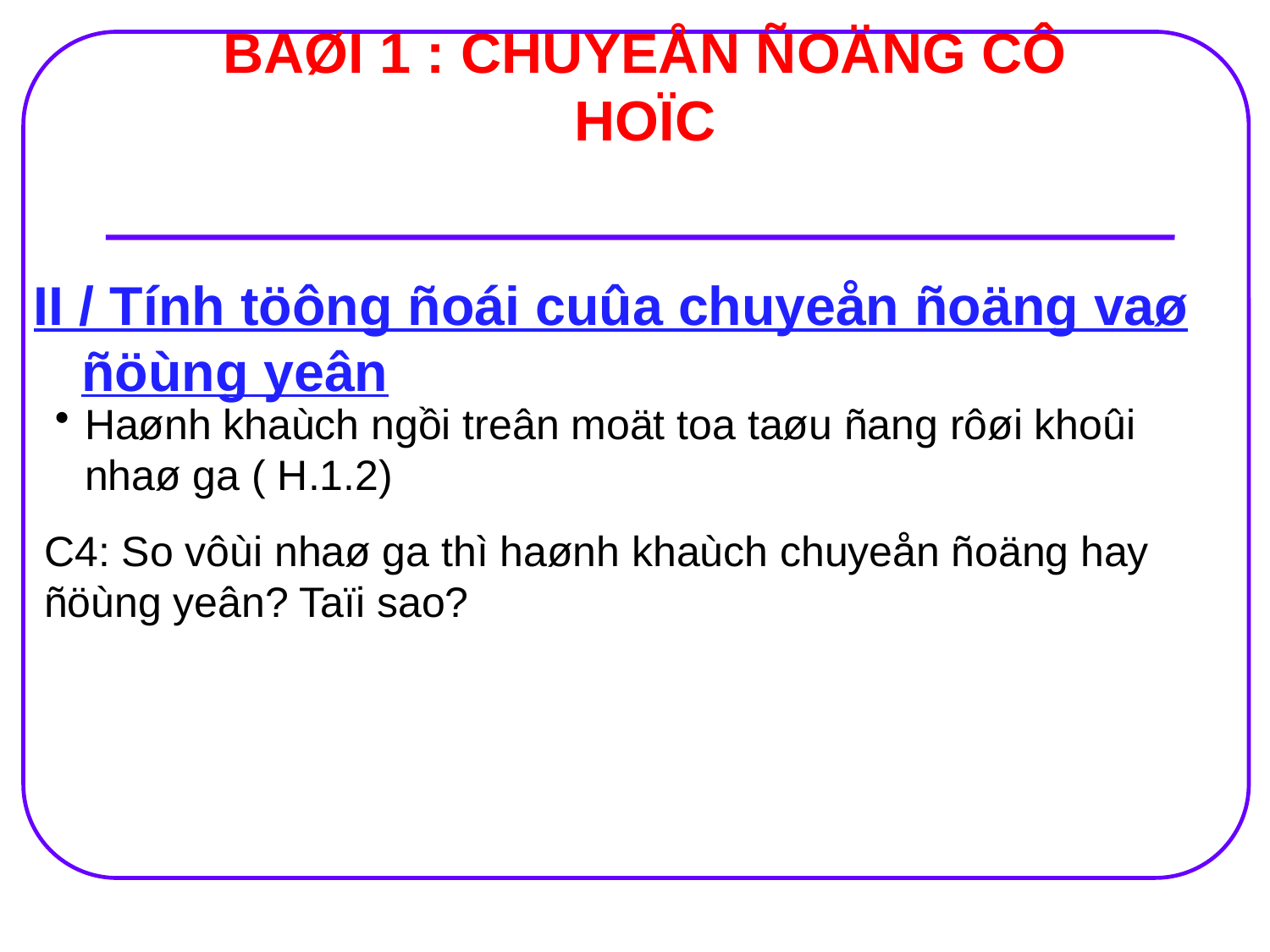

BAØI 1 : CHUYEÅN ÑOÄNG CÔ HOÏC
II / Tính töông ñoái cuûa chuyeån ñoäng vaø ñöùng yeân
Haønh khaùch ngồi treân moät toa taøu ñang rôøi khoûi nhaø ga ( H.1.2)
C4: So vôùi nhaø ga thì haønh khaùch chuyeån ñoäng hay ñöùng yeân? Taïi sao?